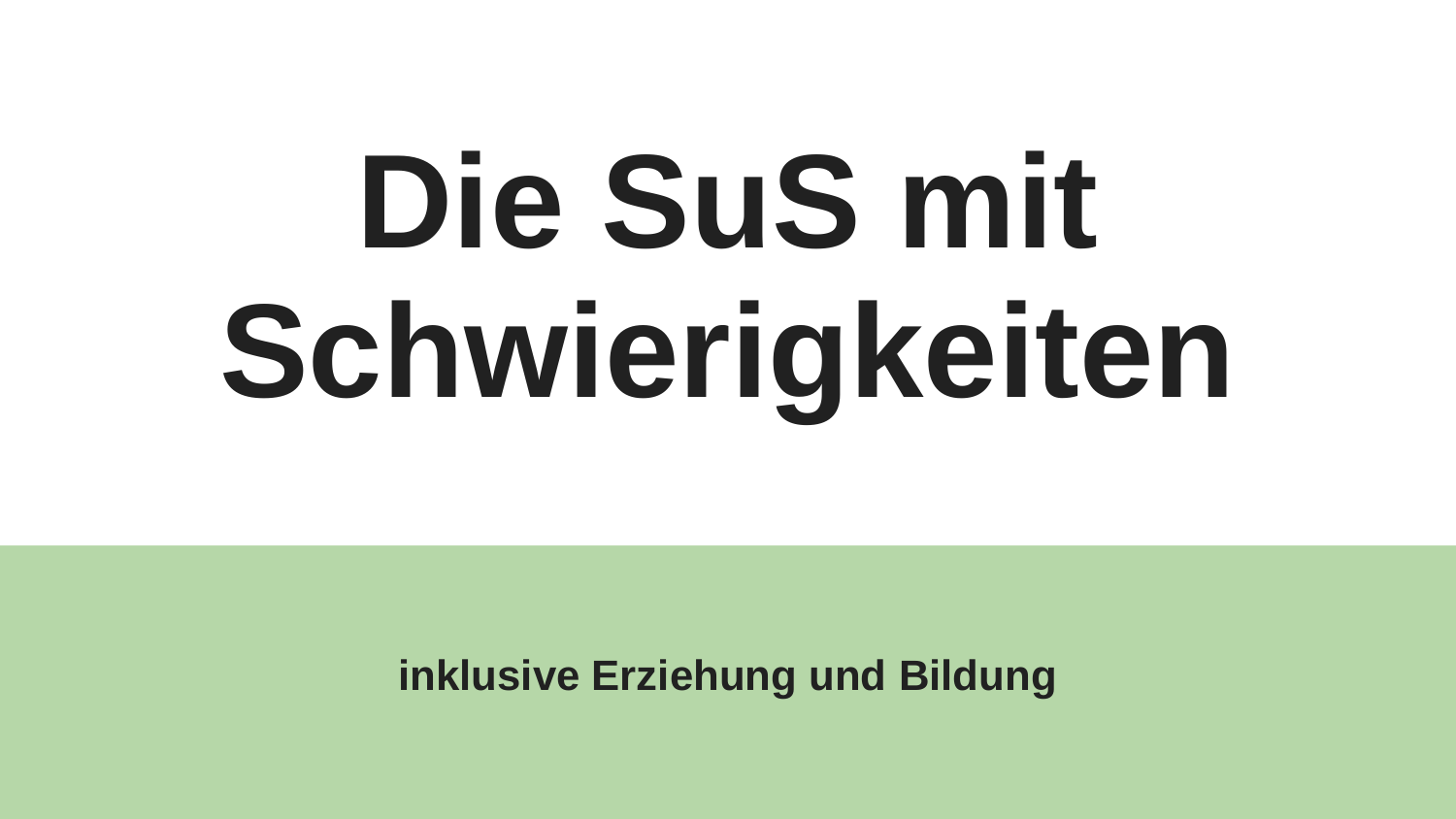

Die SuS mit Schwierigkeiten
inklusive Erziehung und Bildung